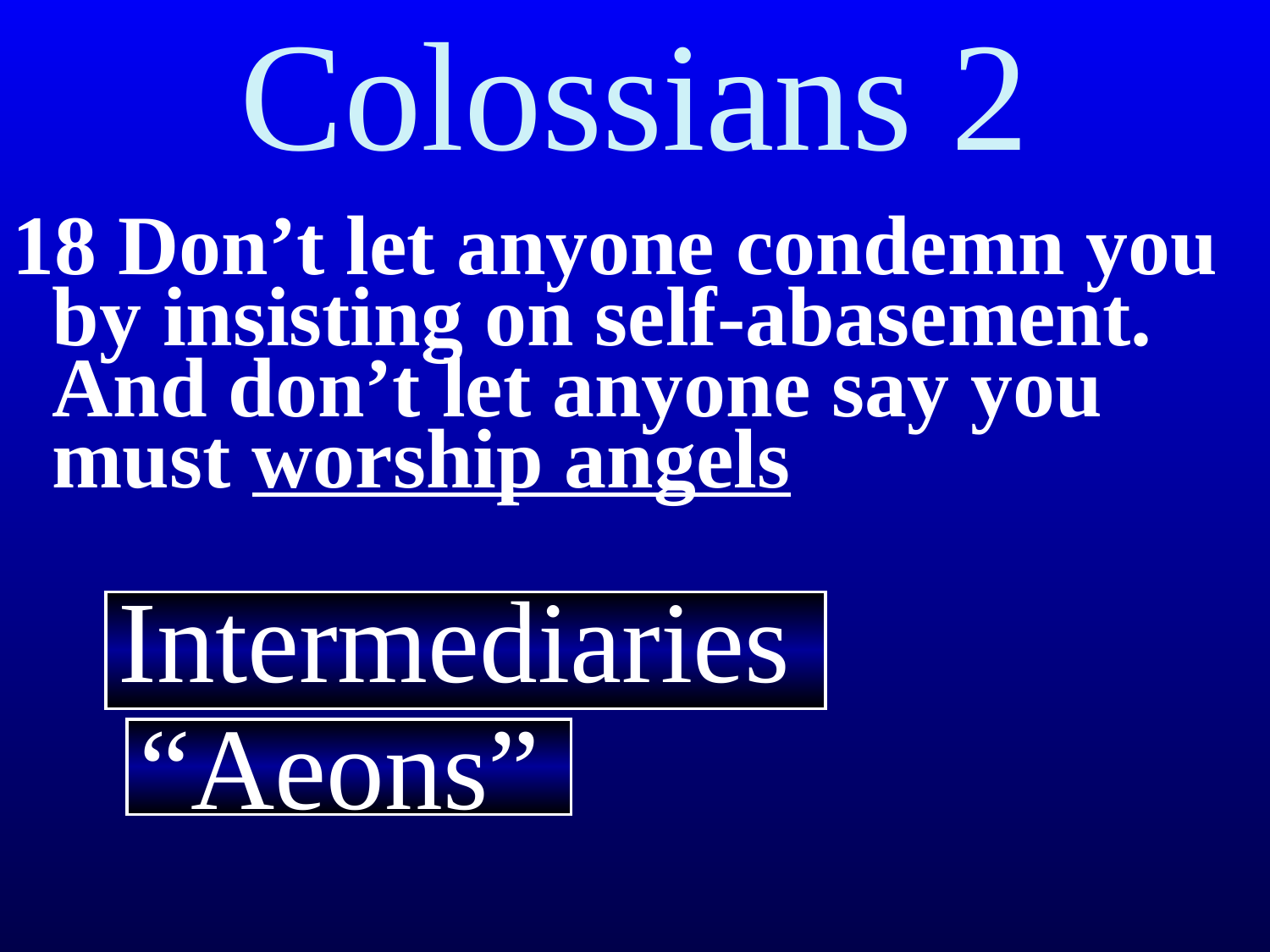

# Colossians 2
18 Don’t let anyone condemn you by insisting on self-abasement. And don’t let anyone say you must worship angels
Intermediaries
“Aeons”